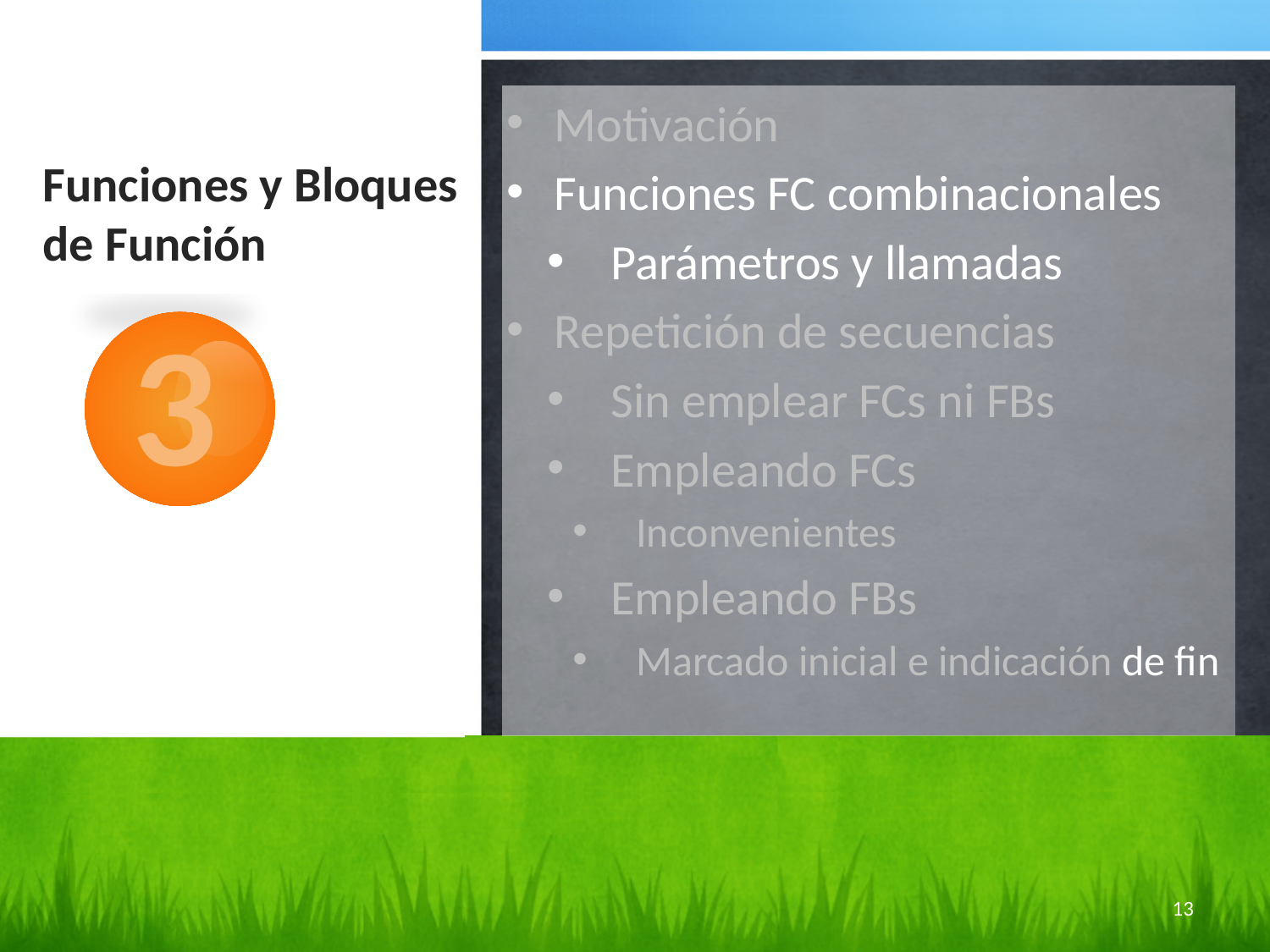

Motivación
Funciones FC combinacionales
Parámetros y llamadas
Repetición de secuencias
Sin emplear FCs ni FBs
Empleando FCs
Inconvenientes
Empleando FBs
Marcado inicial e indicación de fin

# Funciones y Bloques de Función
3
13